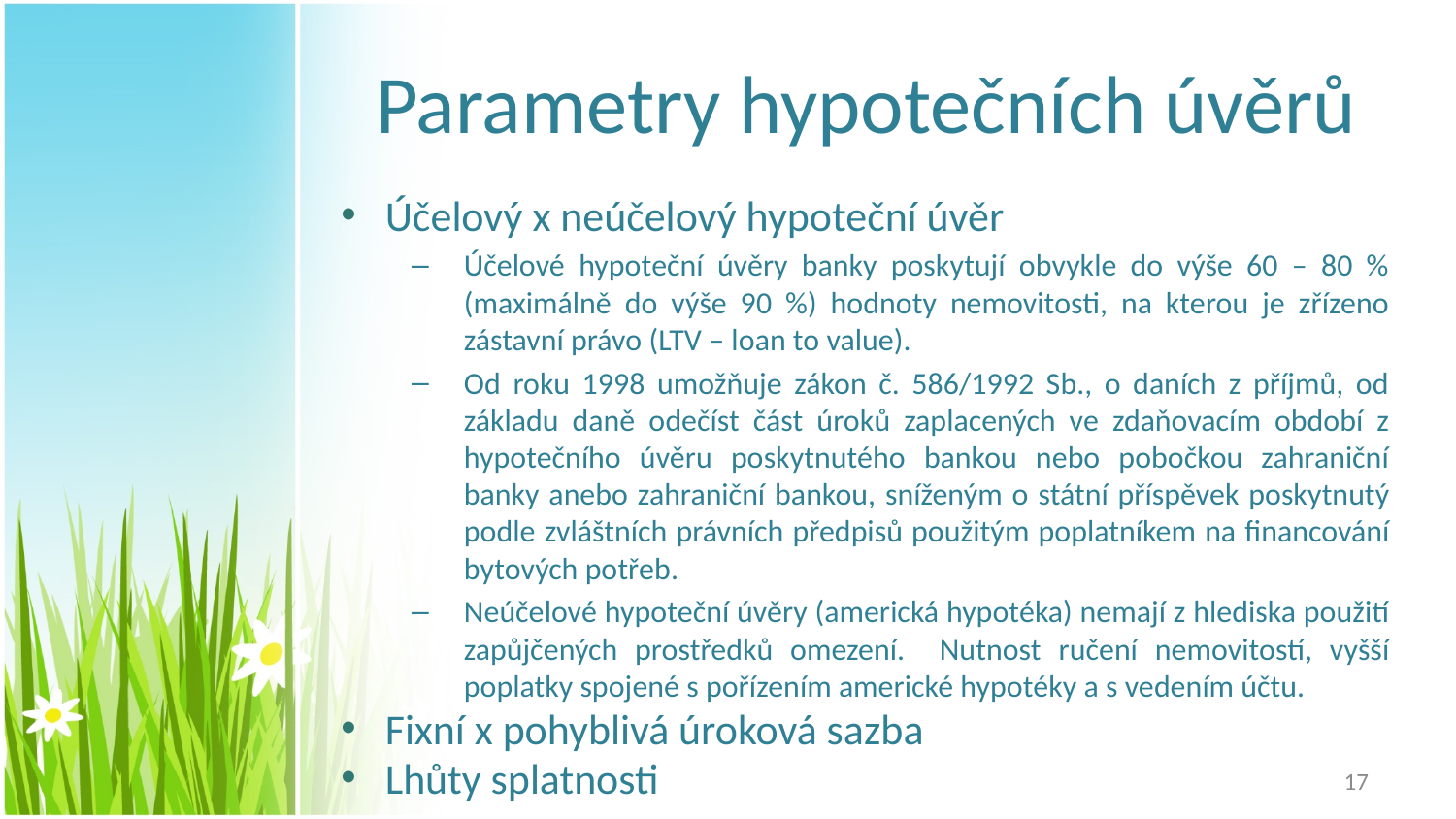

# Parametry hypotečních úvěrů
Účelový x neúčelový hypoteční úvěr
Účelové hypoteční úvěry banky poskytují obvykle do výše 60 – 80 % (maximálně do výše 90 %) hodnoty nemovitosti, na kterou je zřízeno zástavní právo (LTV – loan to value).
Od roku 1998 umožňuje zákon č. 586/1992 Sb., o daních z příjmů, od základu daně odečíst část úroků zaplacených ve zdaňovacím období z hypotečního úvěru poskytnutého bankou nebo pobočkou zahraniční banky anebo zahraniční bankou, sníženým o státní příspěvek poskytnutý podle zvláštních právních předpisů použitým poplatníkem na financování bytových potřeb.
Neúčelové hypoteční úvěry (americká hypotéka) nemají z hlediska použití zapůjčených prostředků omezení.  Nutnost ručení nemovitostí, vyšší poplatky spojené s pořízením americké hypotéky a s vedením účtu.
Fixní x pohyblivá úroková sazba
Lhůty splatnosti
17